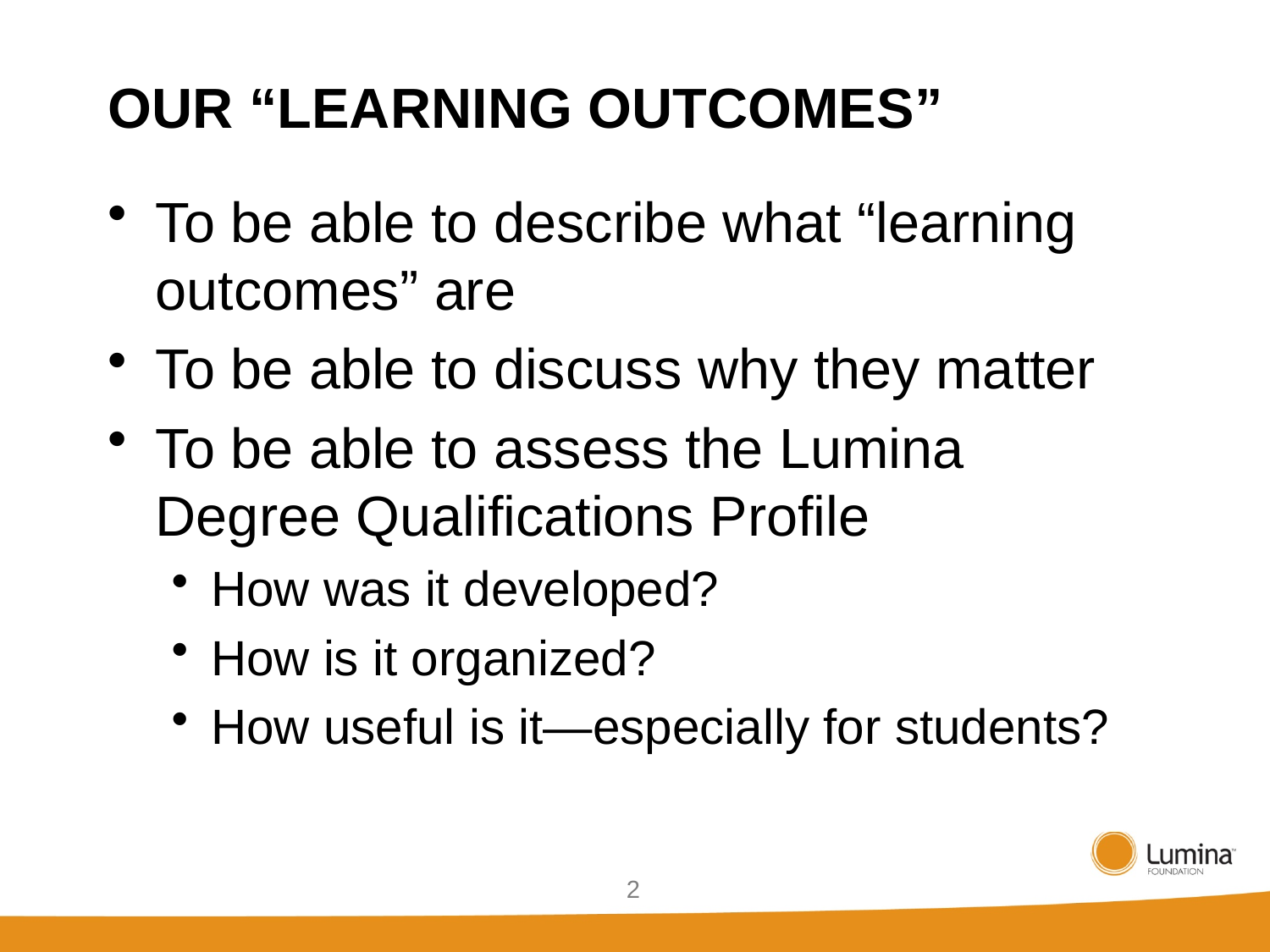

# OUR “LEARNING OUTCOMES”
To be able to describe what “learning outcomes” are
To be able to discuss why they matter
To be able to assess the Lumina Degree Qualifications Profile
How was it developed?
How is it organized?
How useful is it—especially for students?
2